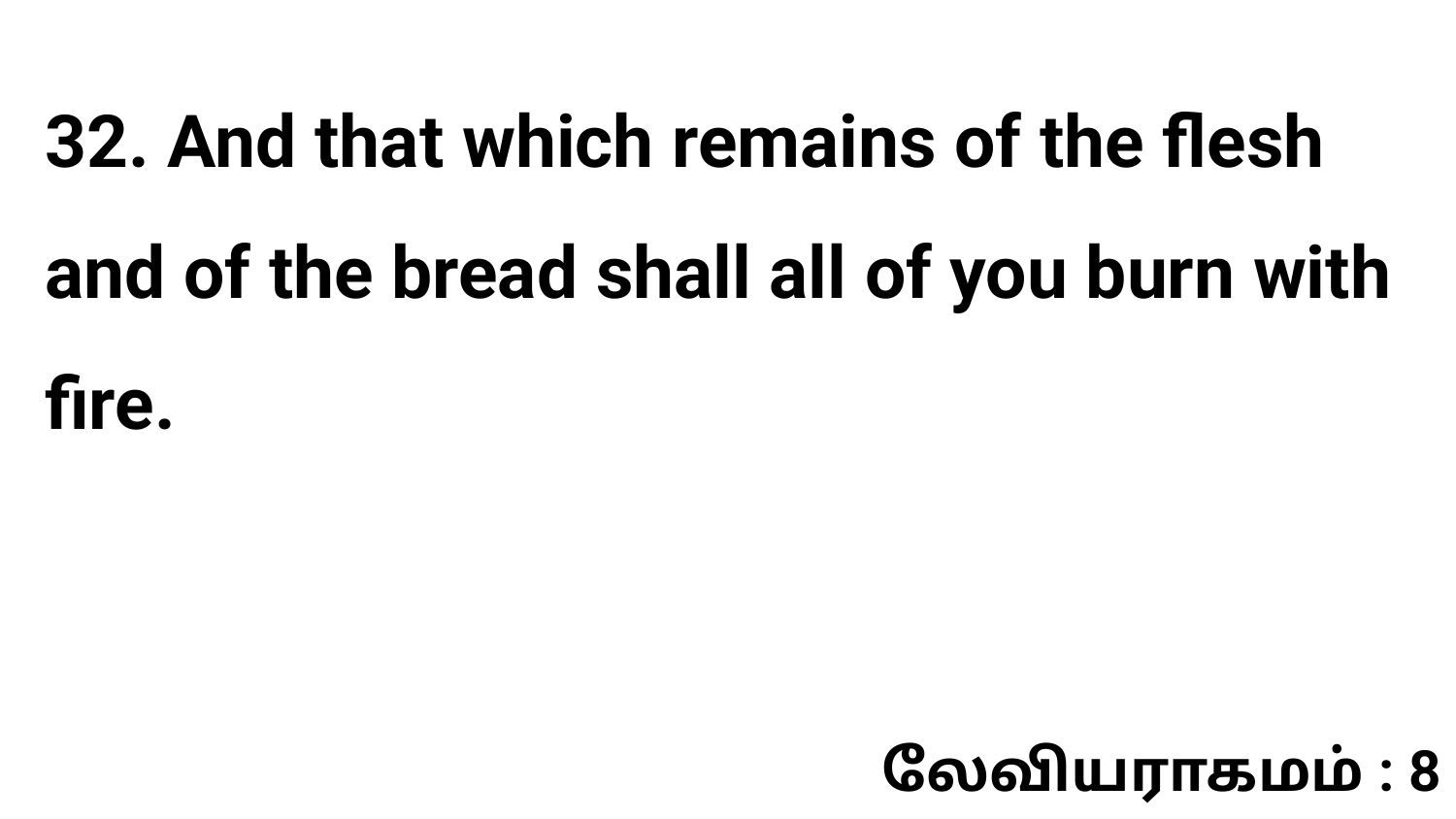

32. And that which remains of the flesh and of the bread shall all of you burn with fire.
லேவியராகமம் : 8